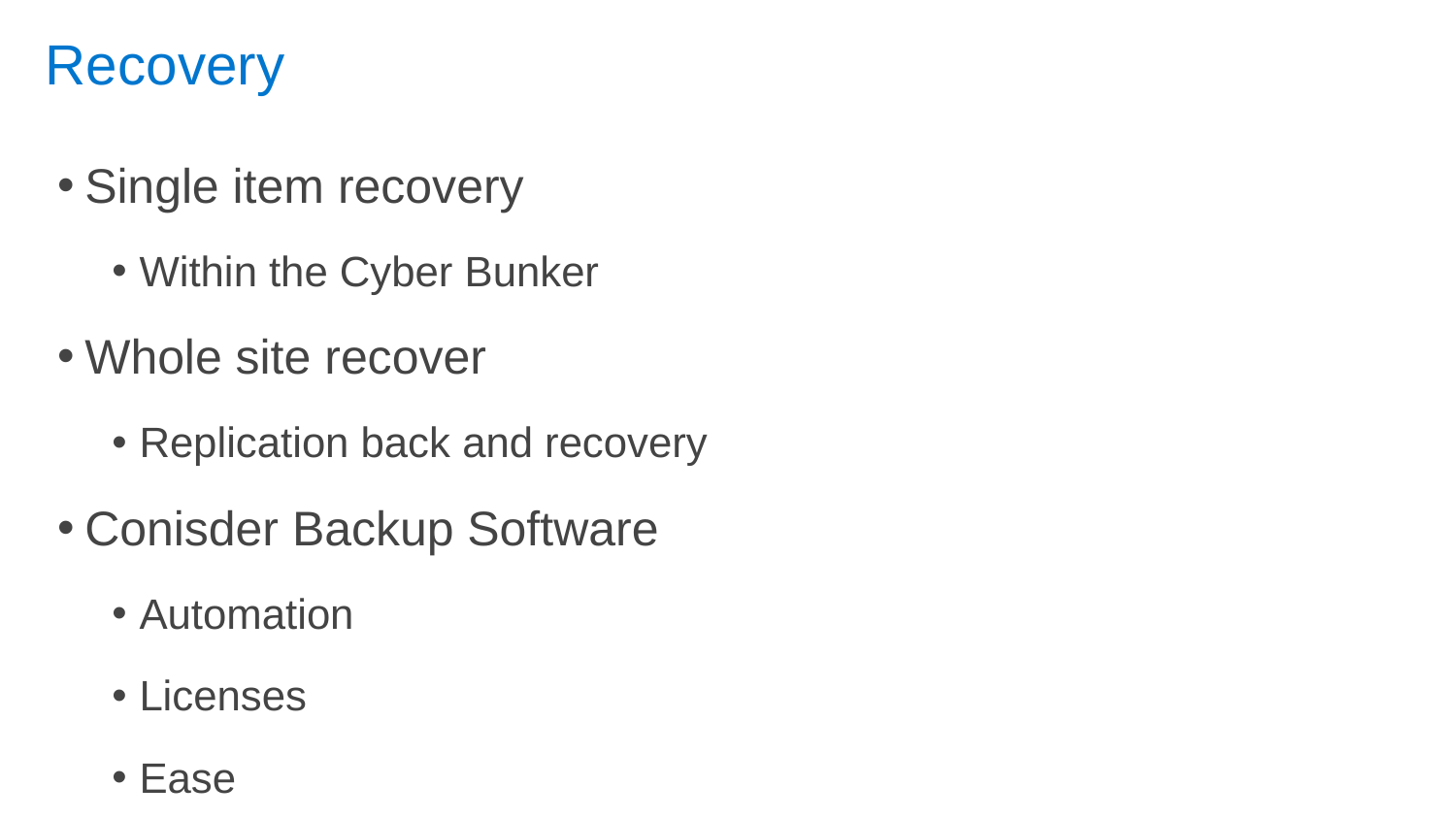

# Recovery
Single item recovery
Within the Cyber Bunker
Whole site recover
Replication back and recovery
Conisder Backup Software
Automation
Licenses
Ease